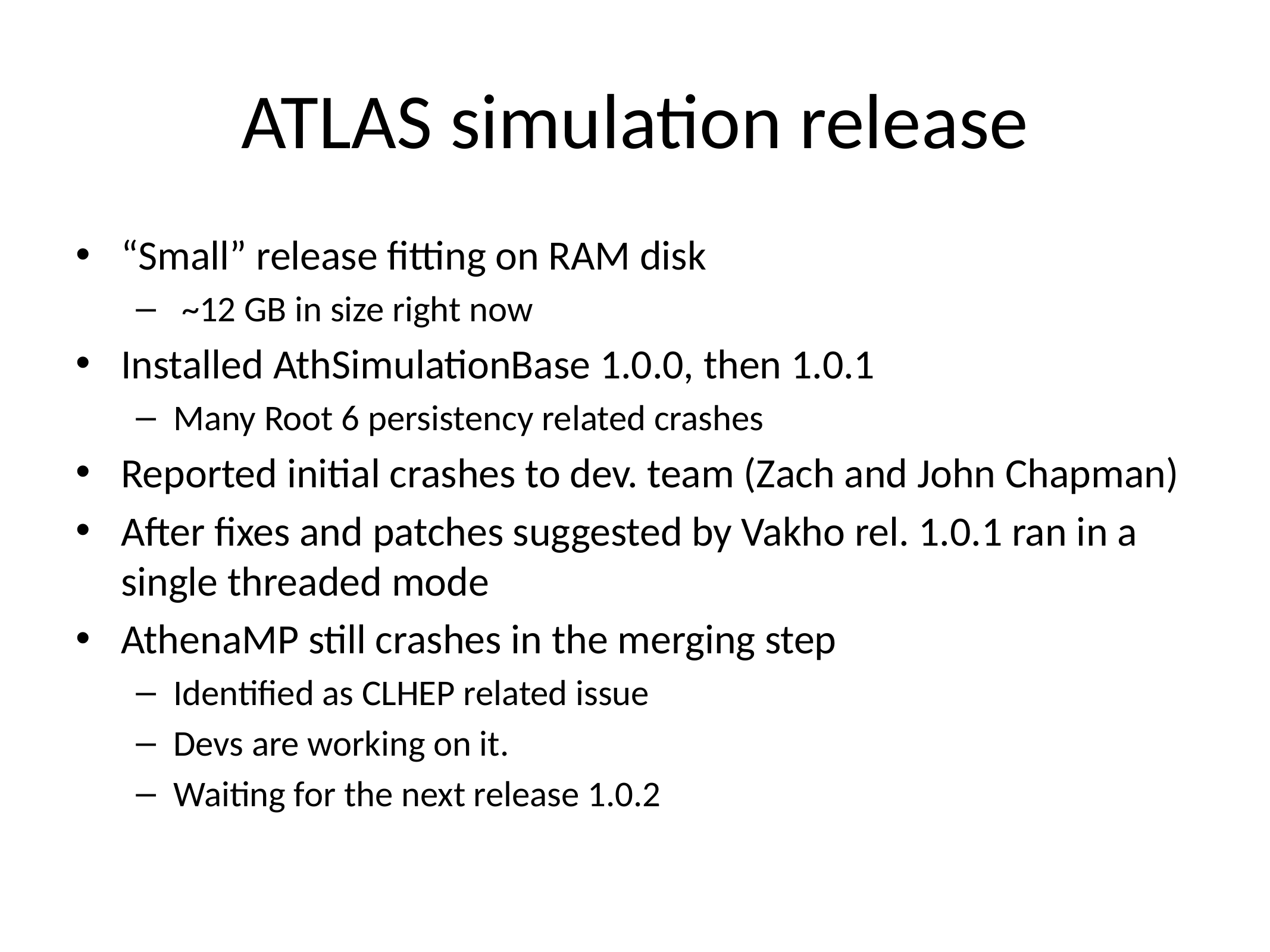

# ATLAS simulation release
“Small” release fitting on RAM disk
 ~12 GB in size right now
Installed AthSimulationBase 1.0.0, then 1.0.1
Many Root 6 persistency related crashes
Reported initial crashes to dev. team (Zach and John Chapman)
After fixes and patches suggested by Vakho rel. 1.0.1 ran in a single threaded mode
AthenaMP still crashes in the merging step
Identified as CLHEP related issue
Devs are working on it.
Waiting for the next release 1.0.2